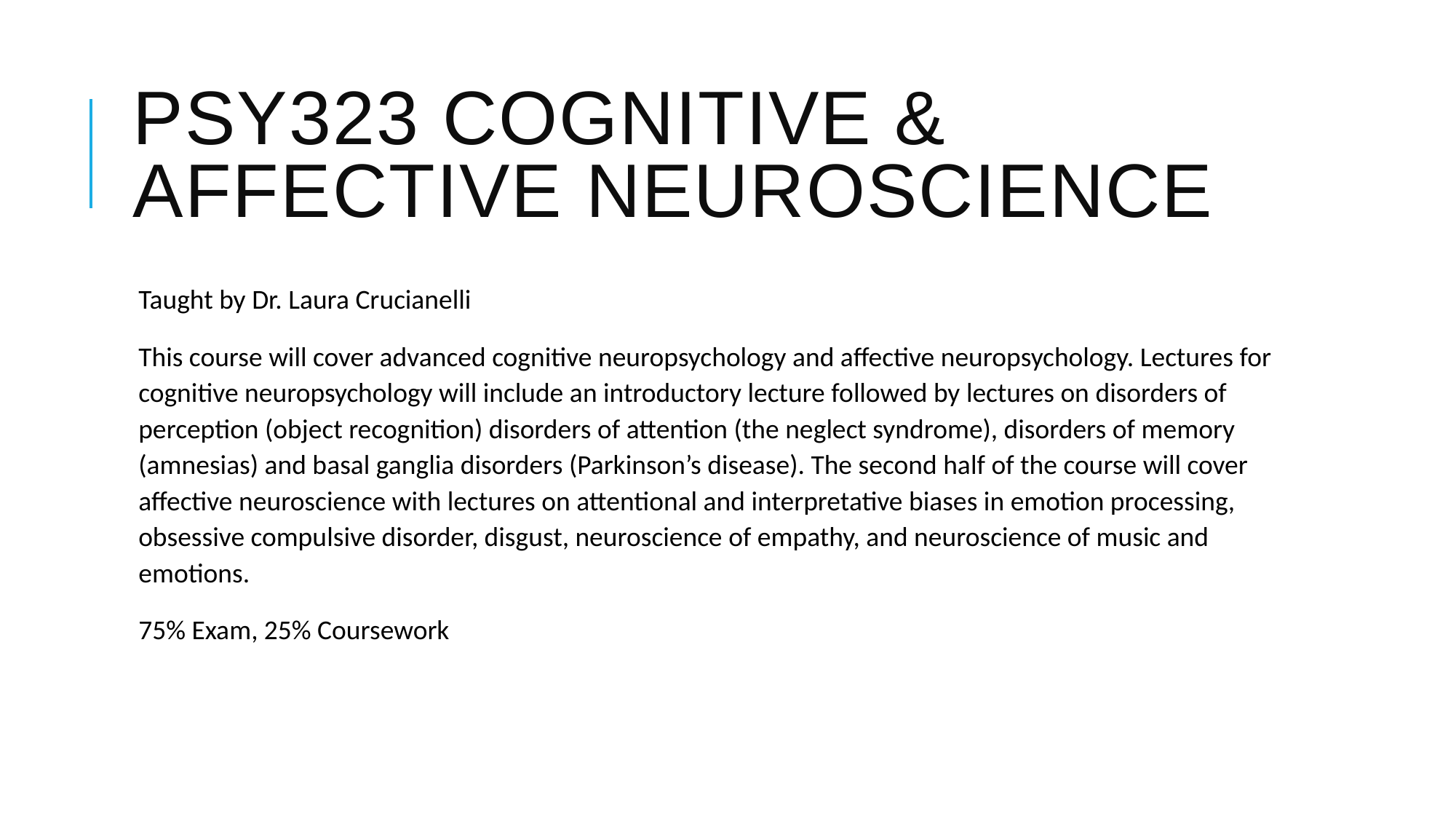

# PSY323 cognitive & affective neuroscience
Taught by Dr. Laura Crucianelli
This course will cover advanced cognitive neuropsychology and affective neuropsychology. Lectures for cognitive neuropsychology will include an introductory lecture followed by lectures on disorders of perception (object recognition) disorders of attention (the neglect syndrome), disorders of memory (amnesias) and basal ganglia disorders (Parkinson’s disease). The second half of the course will cover affective neuroscience with lectures on attentional and interpretative biases in emotion processing, obsessive compulsive disorder, disgust, neuroscience of empathy, and neuroscience of music and emotions.
75% Exam, 25% Coursework